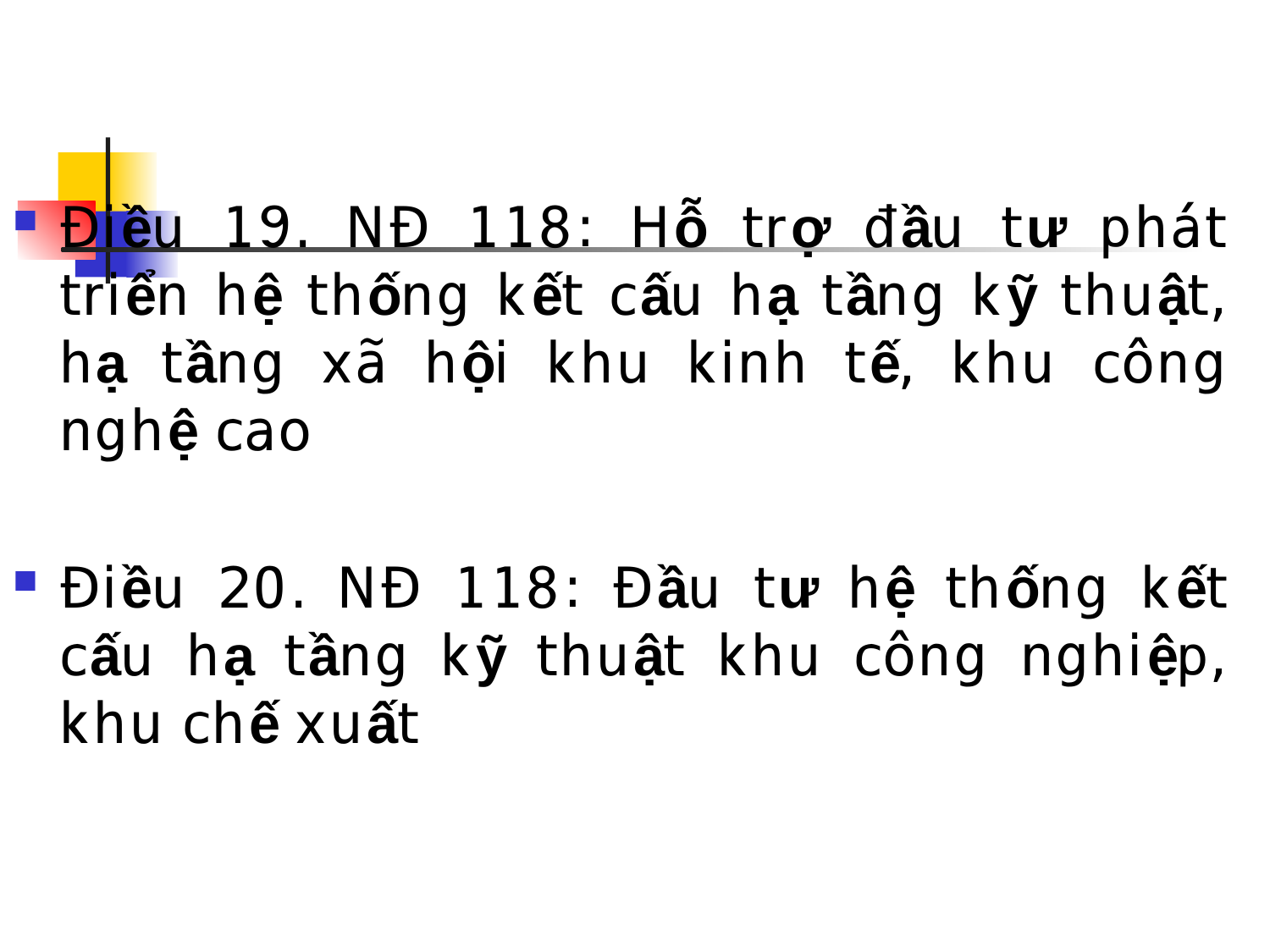

#

Điều 19. NĐ 118: Hỗ trợ đầu tư phát triển hệ thống kết cấu hạ tầng kỹ thuật, hạ tầng xã hội khu kinh tế, khu công nghệ cao

Điều 20. NĐ 118: Đầu tư hệ thống kết cấu hạ tầng kỹ thuật khu công nghiệp, khu chế xuất